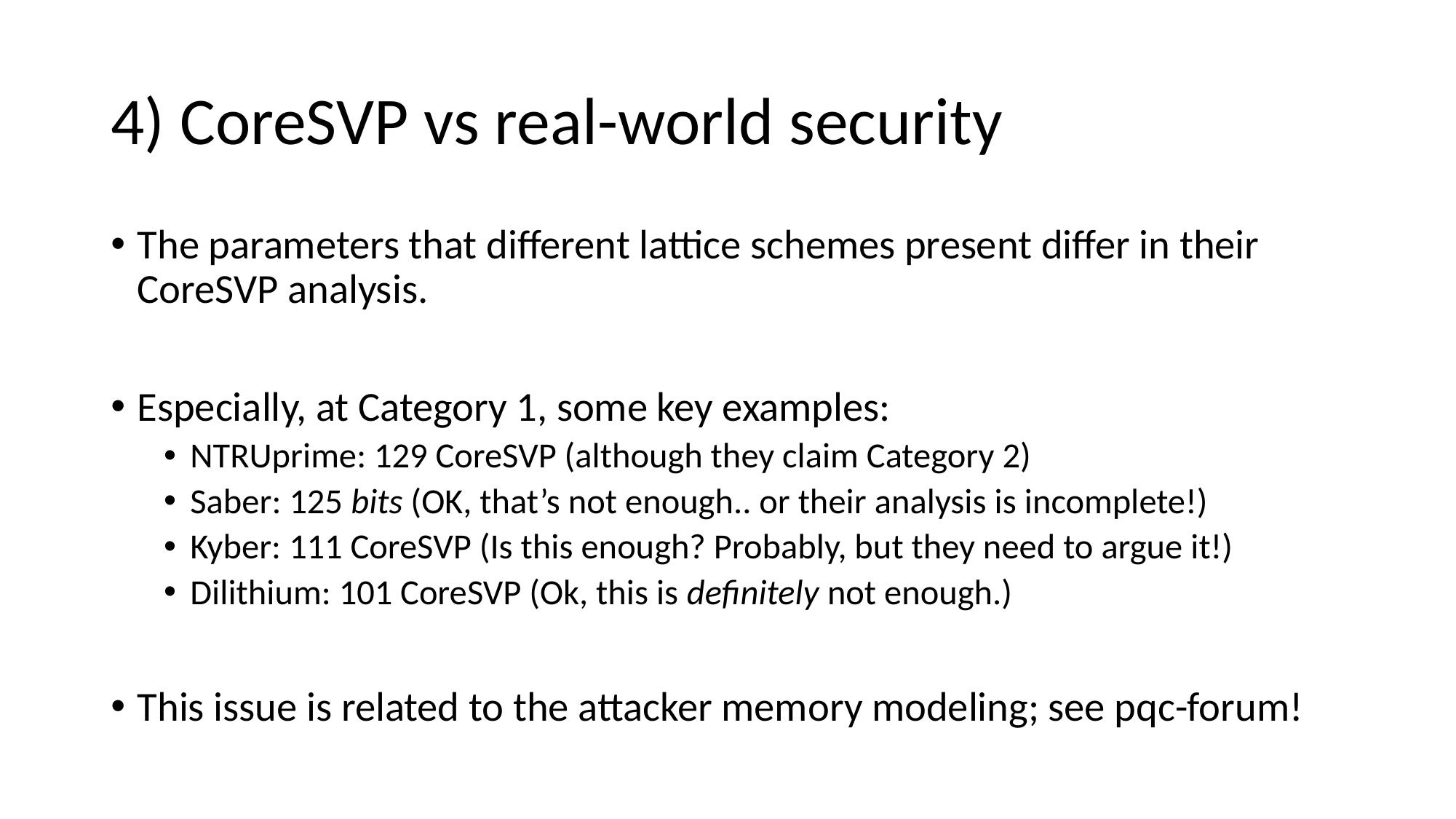

# 4) CoreSVP vs real-world security
The parameters that different lattice schemes present differ in their CoreSVP analysis.

Especially, at Category 1, some key examples:
NTRUprime: 129 CoreSVP (although they claim Category 2)
Saber: 125 bits (OK, that’s not enough.. or their analysis is incomplete!)
Kyber: 111 CoreSVP (Is this enough? Probably, but they need to argue it!)
Dilithium: 101 CoreSVP (Ok, this is definitely not enough.)

This issue is related to the attacker memory modeling; see pqc-forum!